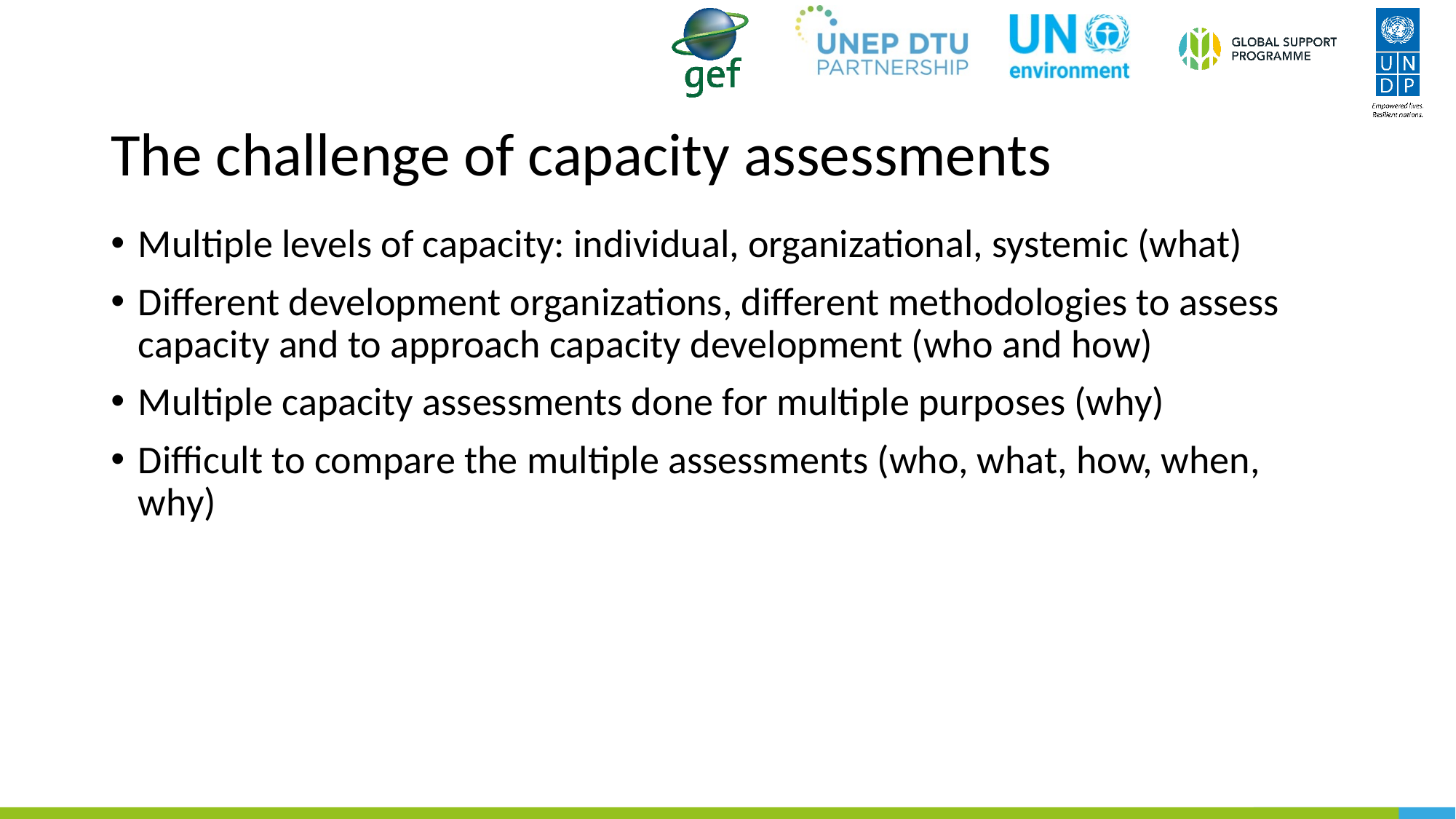

# The challenge of capacity assessments
Multiple levels of capacity: individual, organizational, systemic (what)
Different development organizations, different methodologies to assess capacity and to approach capacity development (who and how)
Multiple capacity assessments done for multiple purposes (why)
Difficult to compare the multiple assessments (who, what, how, when, why)